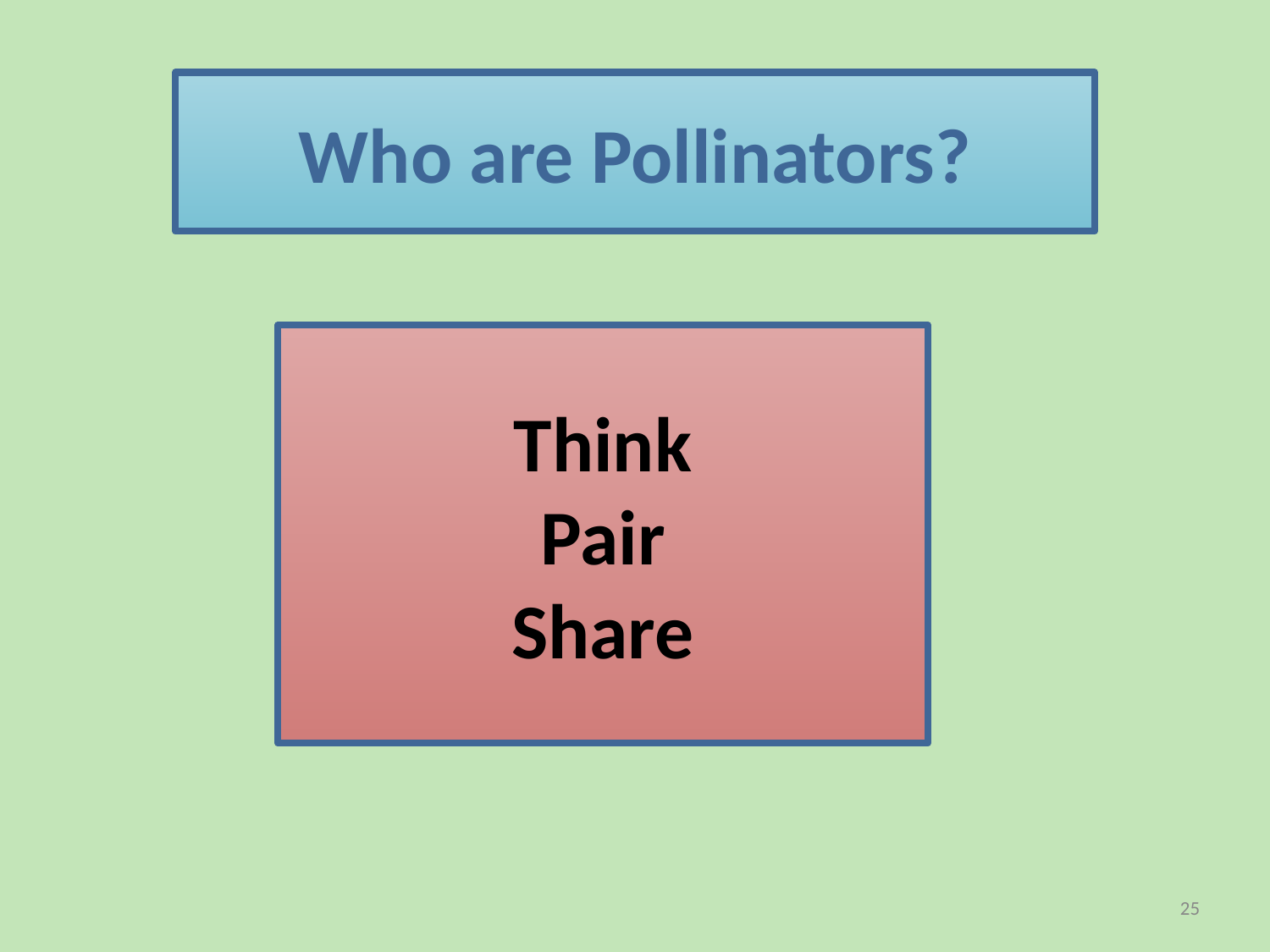

# Who are Pollinators?
Think
Pair
Share
25